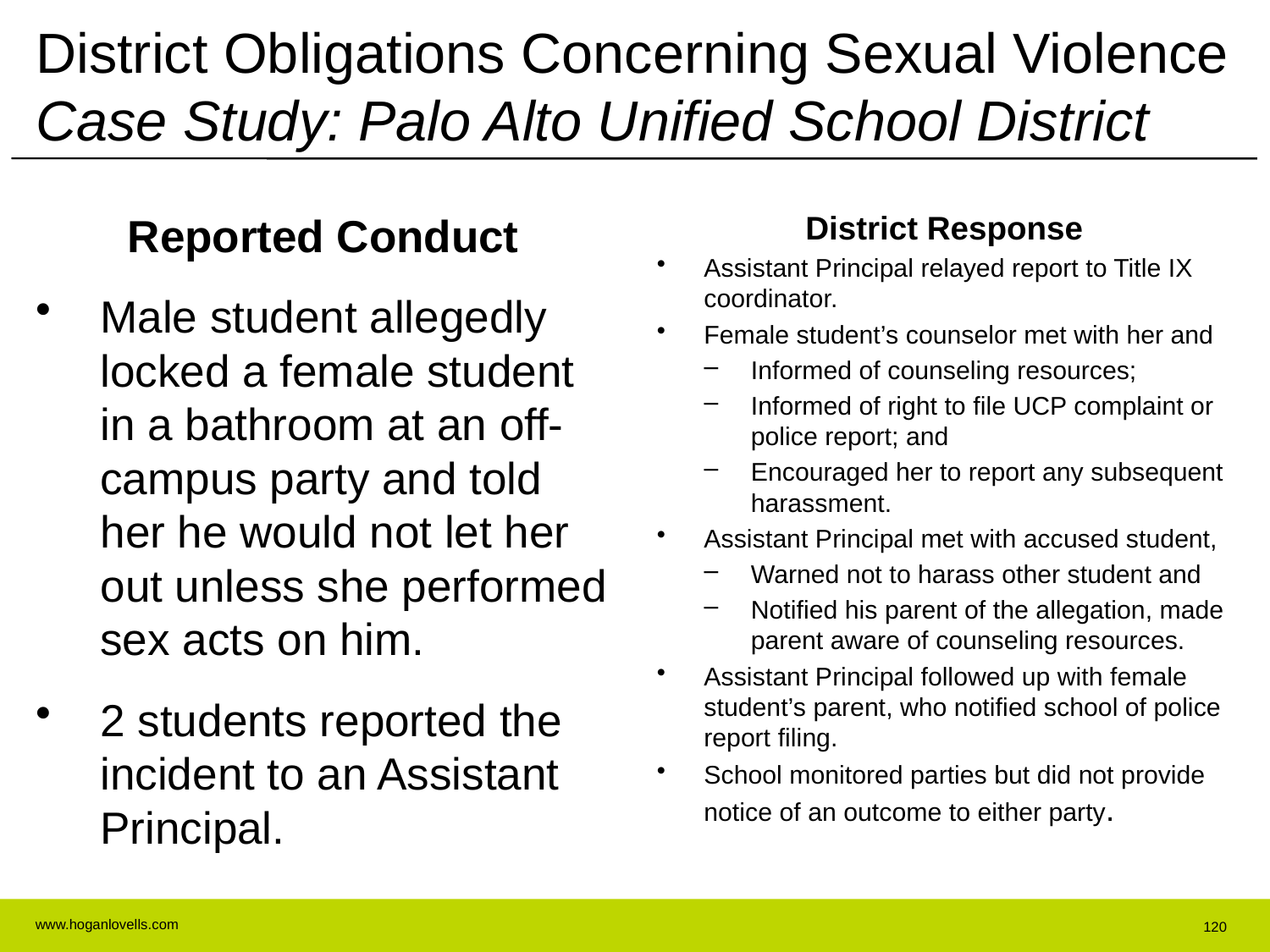

# District Obligations Concerning Sexual Violence Case Study: Palo Alto Unified School District
Reported Conduct

Male student allegedly locked a female student in a bathroom at an off-campus party and told her he would not let her out unless she performed sex acts on him.

2 students reported the incident to an Assistant Principal.
District Response
Assistant Principal relayed report to Title IX coordinator.
Female student’s counselor met with her and
Informed of counseling resources;
Informed of right to file UCP complaint or police report; and
Encouraged her to report any subsequent harassment.
Assistant Principal met with accused student,
Warned not to harass other student and
Notified his parent of the allegation, made parent aware of counseling resources.
Assistant Principal followed up with female student’s parent, who notified school of police report filing.
School monitored parties but did not provide notice of an outcome to either party.
120